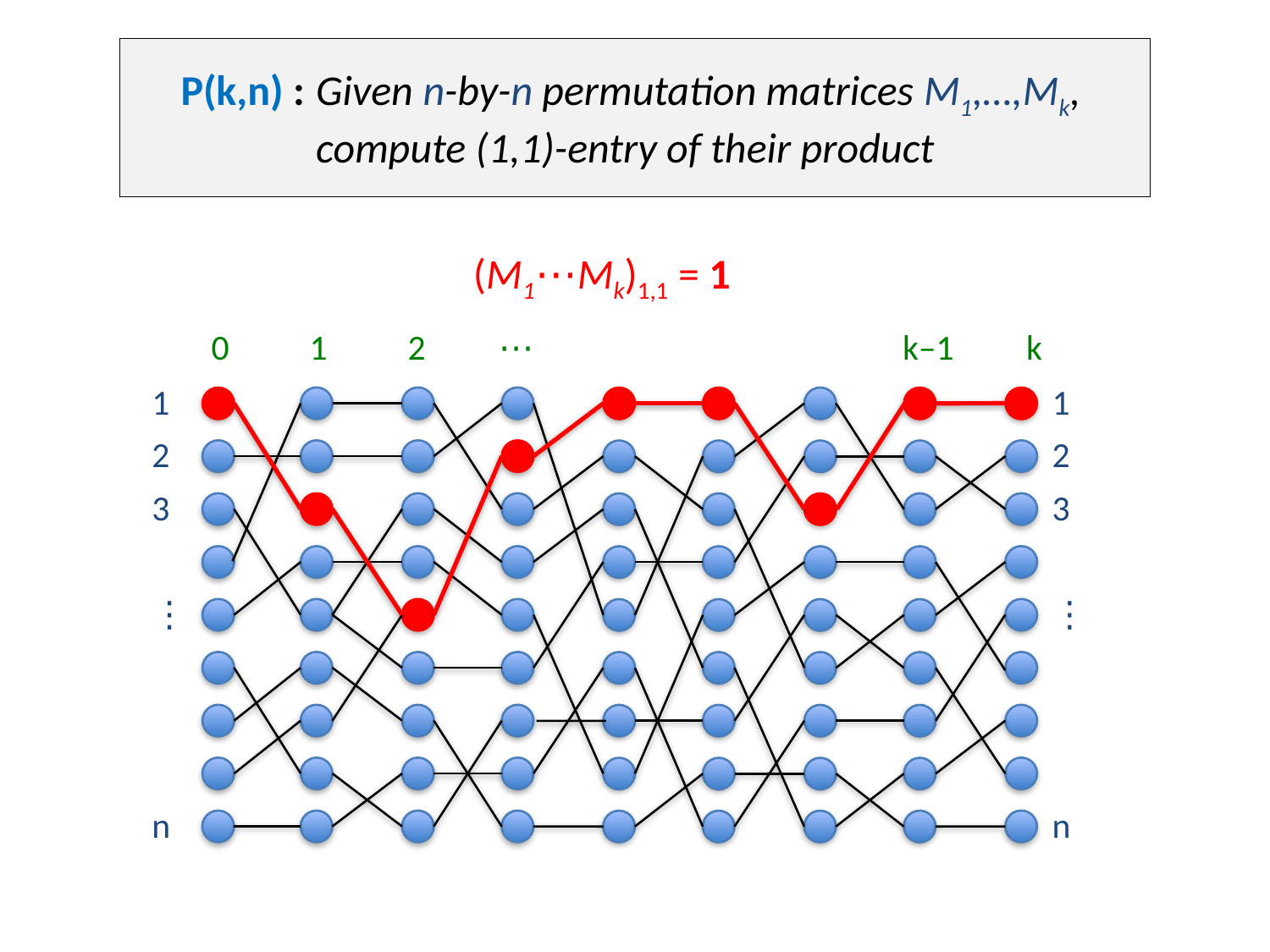

# P(k,n) : 	Given n-by-n permutation matrices M1,…,Mk,  compute (1,1)-entry of their product
(M1⋯Mk)1,1 = 1
0          1          2         ⋯                                              k–1         k
1
2
3

⋮

n
1
2
3

⋮

n